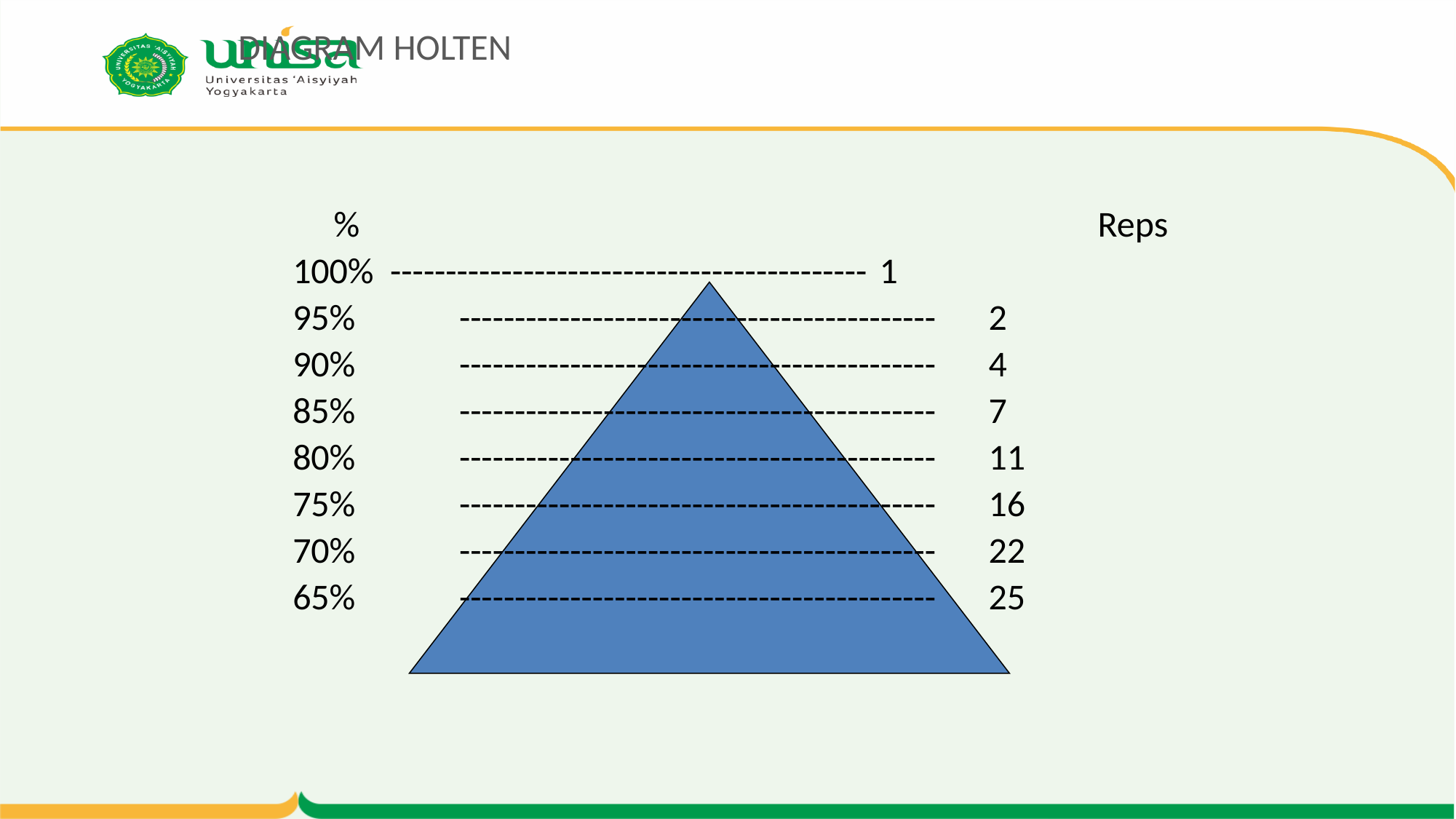

# DIAGRAM HOLTEN
	%							Reps
100%  -------------------------------------------	1
95%	  -------------------------------------------	2
90%	  -------------------------------------------	4
85%	  -------------------------------------------	7
80%	  -------------------------------------------	11
75%	  -------------------------------------------	16
70%	  -------------------------------------------	22
65%	  -------------------------------------------	25